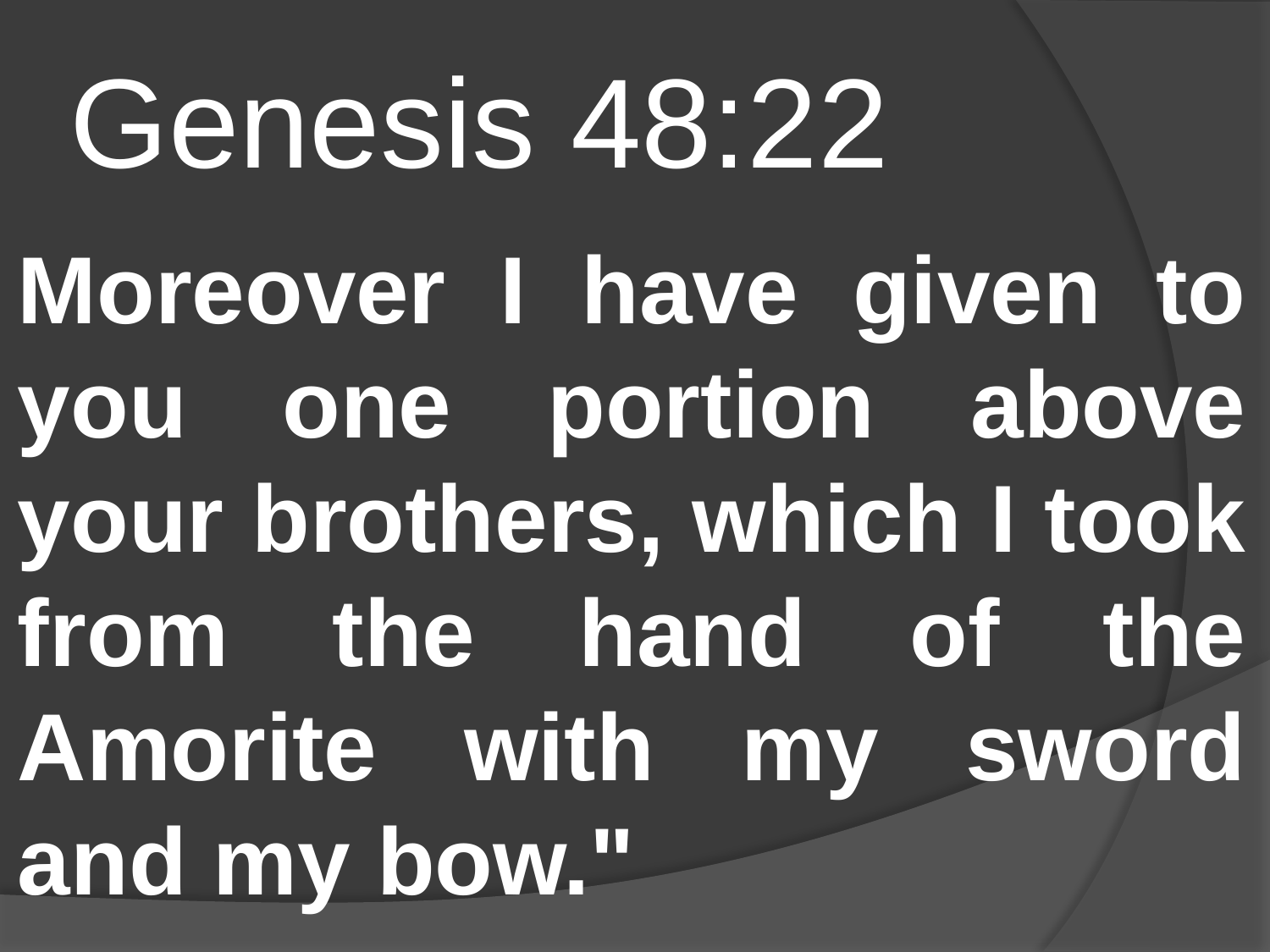

# Genesis 48:22
Moreover I have given to you one portion above your brothers, which I took from the hand of the Amorite with my sword and my bow."